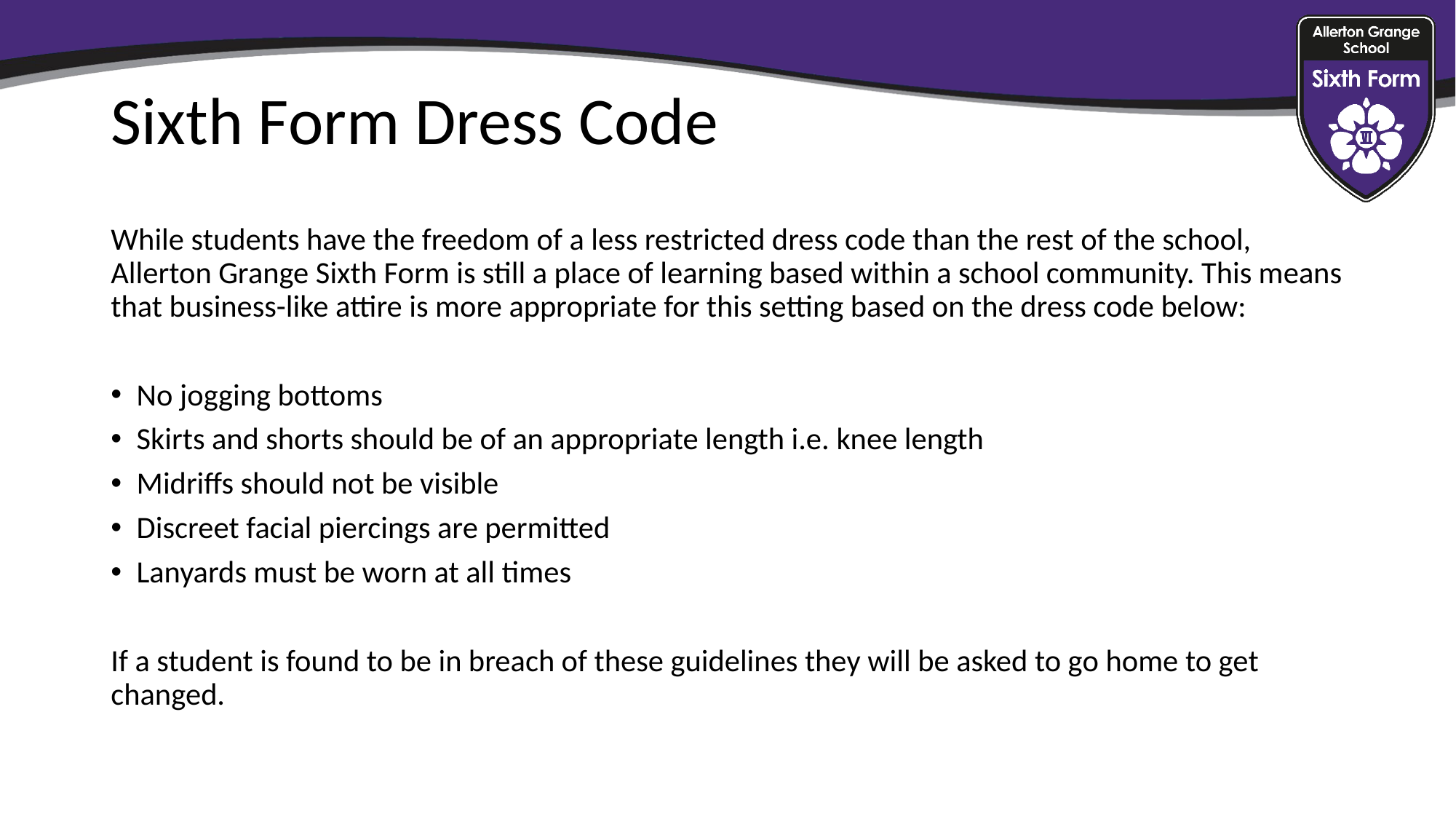

# Sixth Form Dress Code
While students have the freedom of a less restricted dress code than the rest of the school, Allerton Grange Sixth Form is still a place of learning based within a school community. This means that business-like attire is more appropriate for this setting based on the dress code below:

No jogging bottoms
Skirts and shorts should be of an appropriate length i.e. knee length
Midriffs should not be visible
Discreet facial piercings are permitted
Lanyards must be worn at all times

If a student is found to be in breach of these guidelines they will be asked to go home to get changed.